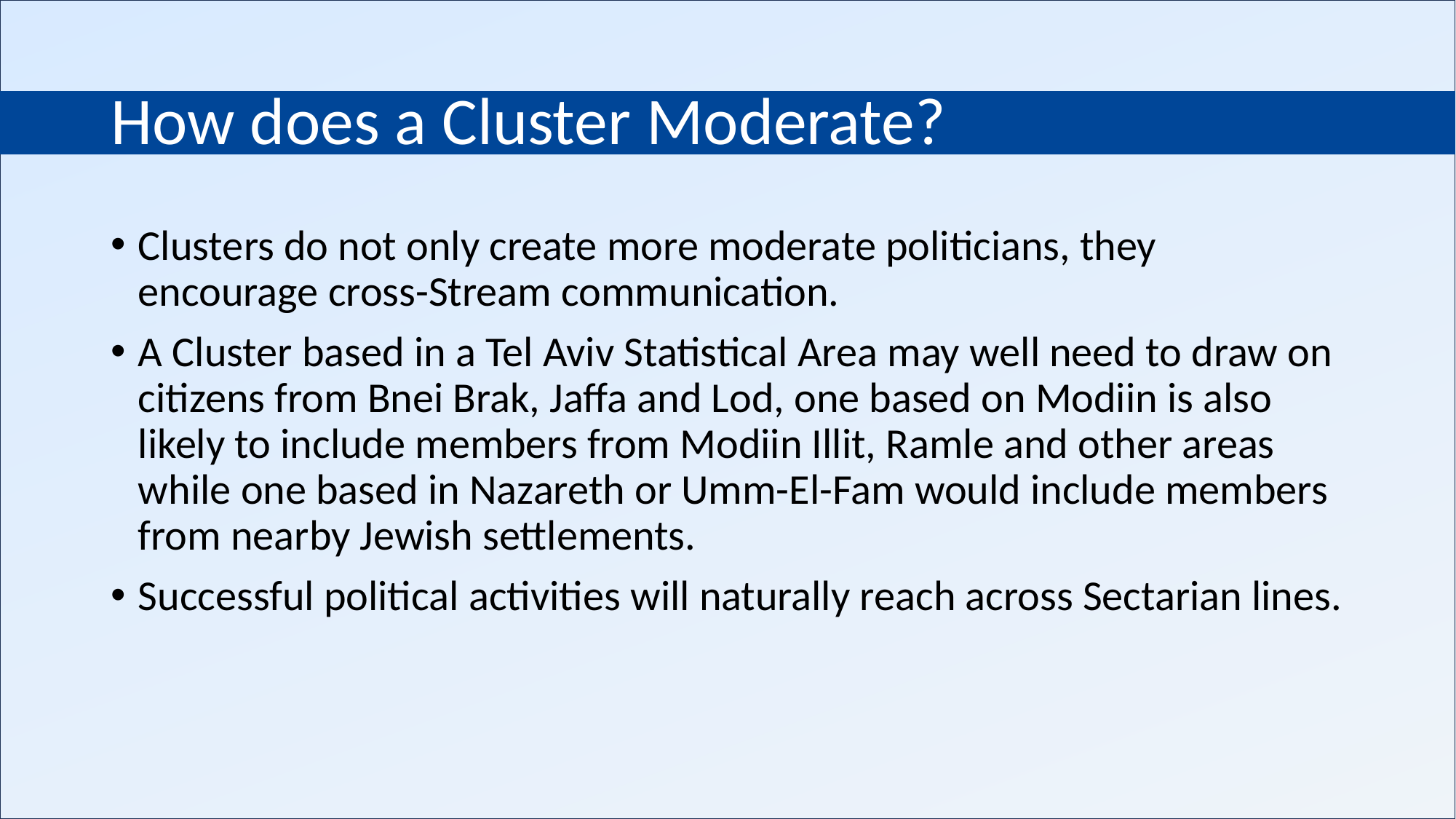

# How does a Cluster Moderate?
Clusters do not only create more moderate politicians, they encourage cross-Stream communication.
A Cluster based in a Tel Aviv Statistical Area may well need to draw on citizens from Bnei Brak, Jaffa and Lod, one based on Modiin is also likely to include members from Modiin Illit, Ramle and other areas while one based in Nazareth or Umm-El-Fam would include members from nearby Jewish settlements.
Successful political activities will naturally reach across Sectarian lines.